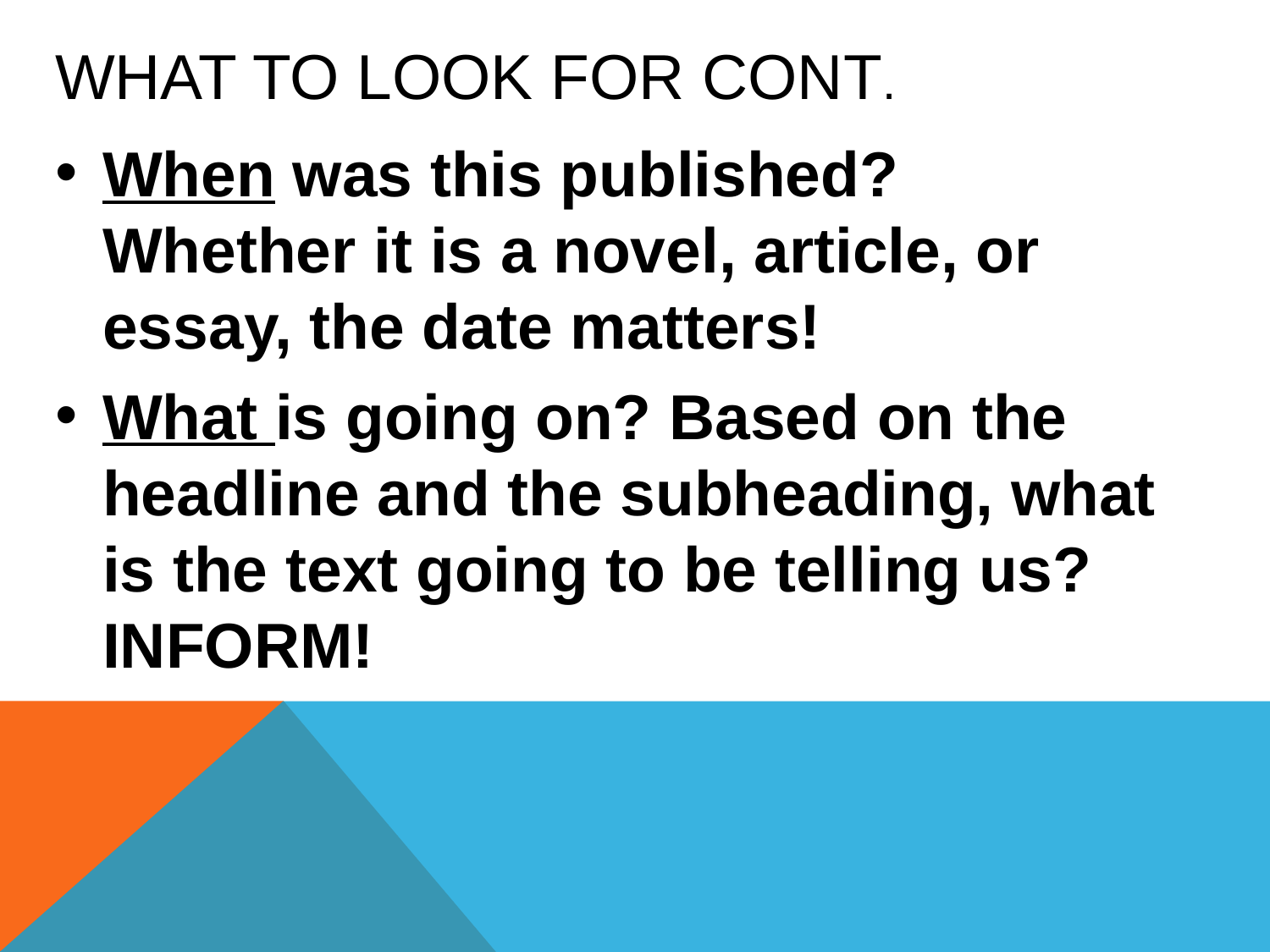

# What to look for cont.
When was this published?  Whether it is a novel, article, or essay, the date matters!
What is going on? Based on the headline and the subheading, what is the text going to be telling us? INFORM!